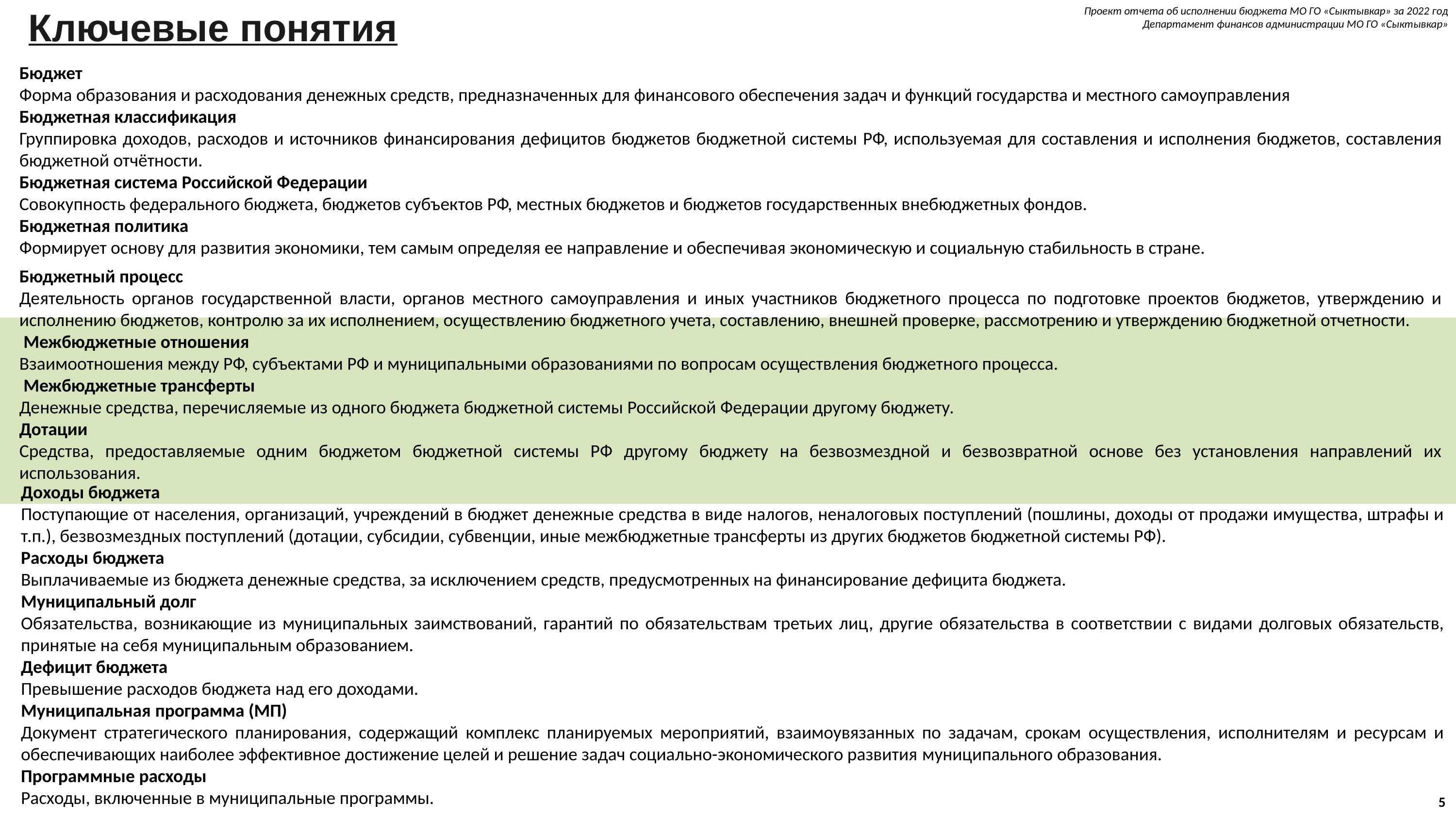

Проект отчета об исполнении бюджета МО ГО «Сыктывкар» за 2022 год
Департамент финансов администрации МО ГО «Сыктывкар»
Ключевые понятия
Бюджет
Форма образования и расходования денежных средств, предназначенных для финансового обеспечения задач и функций государства и местного самоуправления
Бюджетная классификация
Группировка доходов, расходов и источников финансирования дефицитов бюджетов бюджетной системы РФ, используемая для составления и исполнения бюджетов, составления бюджетной отчётности.
Бюджетная система Российской Федерации
Совокупность федерального бюджета, бюджетов субъектов РФ, местных бюджетов и бюджетов государственных внебюджетных фондов.
Бюджетная политика
Формирует основу для развития экономики, тем самым определяя ее направление и обеспечивая экономическую и социальную стабильность в стране.
Бюджетный процесс
Деятельность органов государственной власти, органов местного самоуправления и иных участников бюджетного процесса по подготовке проектов бюджетов, утверждению и исполнению бюджетов, контролю за их исполнением, осуществлению бюджетного учета, составлению, внешней проверке, рассмотрению и утверждению бюджетной отчетности.
 Межбюджетные отношения
Взаимоотношения между РФ, субъектами РФ и муниципальными образованиями по вопросам осуществления бюджетного процесса.
 Межбюджетные трансферты
Денежные средства, перечисляемые из одного бюджета бюджетной системы Российской Федерации другому бюджету.
Дотации
Средства, предоставляемые одним бюджетом бюджетной системы РФ другому бюджету на безвозмездной и безвозвратной основе без установления направлений их использования.

Доходы бюджета
Поступающие от населения, организаций, учреждений в бюджет денежные средства в виде налогов, неналоговых поступлений (пошлины, доходы от продажи имущества, штрафы и т.п.), безвозмездных поступлений (дотации, субсидии, субвенции, иные межбюджетные трансферты из других бюджетов бюджетной системы РФ).
Расходы бюджета
Выплачиваемые из бюджета денежные средства, за исключением средств, предусмотренных на финансирование дефицита бюджета.
Муниципальный долг
Обязательства, возникающие из муниципальных заимствований, гарантий по обязательствам третьих лиц, другие обязательства в соответствии с видами долговых обязательств, принятые на себя муниципальным образованием.
Дефицит бюджета
Превышение расходов бюджета над его доходами.
Муниципальная программа (МП)
Документ стратегического планирования, содержащий комплекс планируемых мероприятий, взаимоувязанных по задачам, срокам осуществления, исполнителям и ресурсам и обеспечивающих наиболее эффективное достижение целей и решение задач социально-экономического развития муниципального образования.
Программные расходы
Расходы, включенные в муниципальные программы.
5